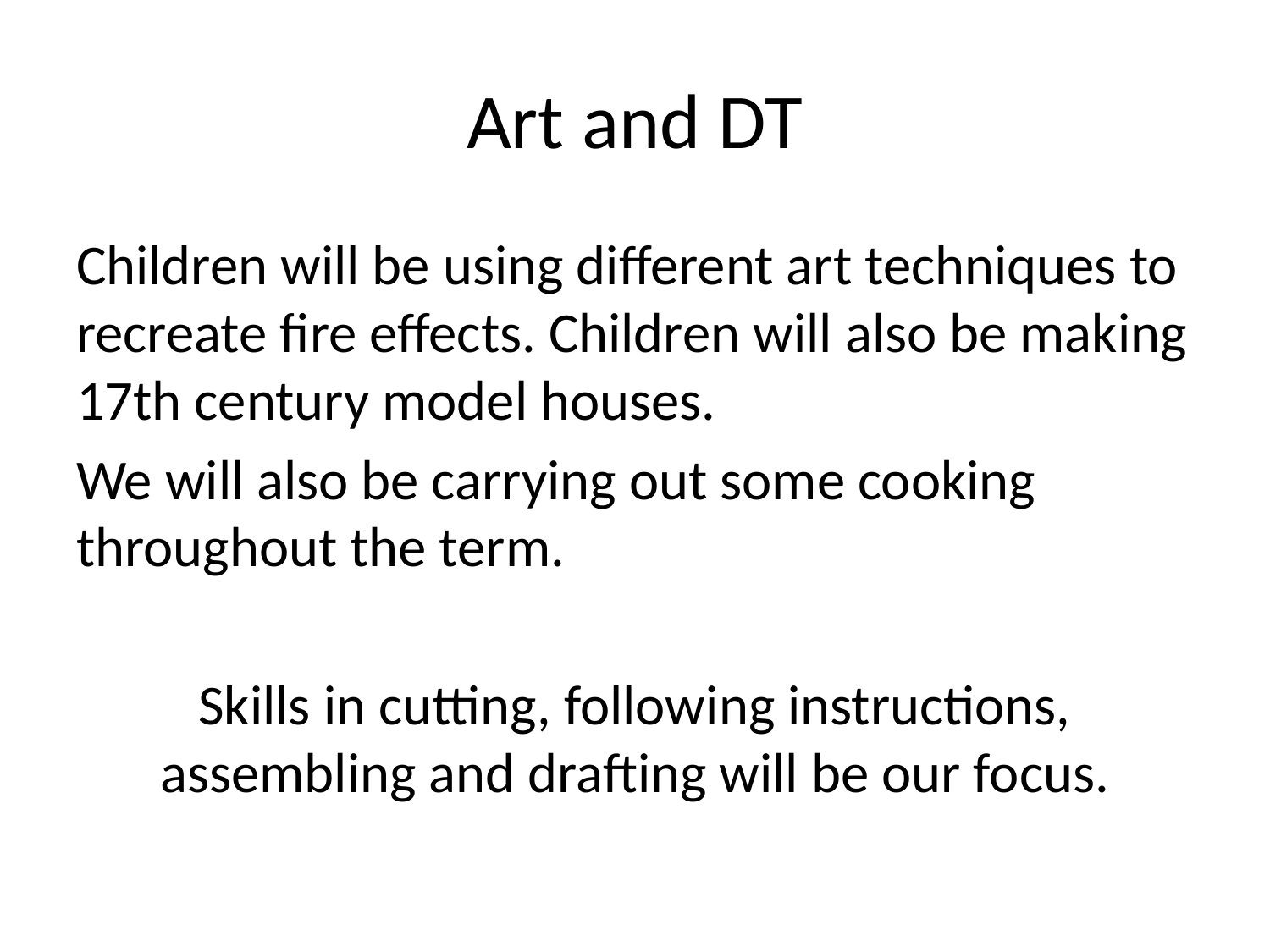

# Art and DT
Children will be using different art techniques to recreate fire effects. Children will also be making 17th century model houses.
We will also be carrying out some cooking throughout the term.

Skills in cutting, following instructions, assembling and drafting will be our focus.